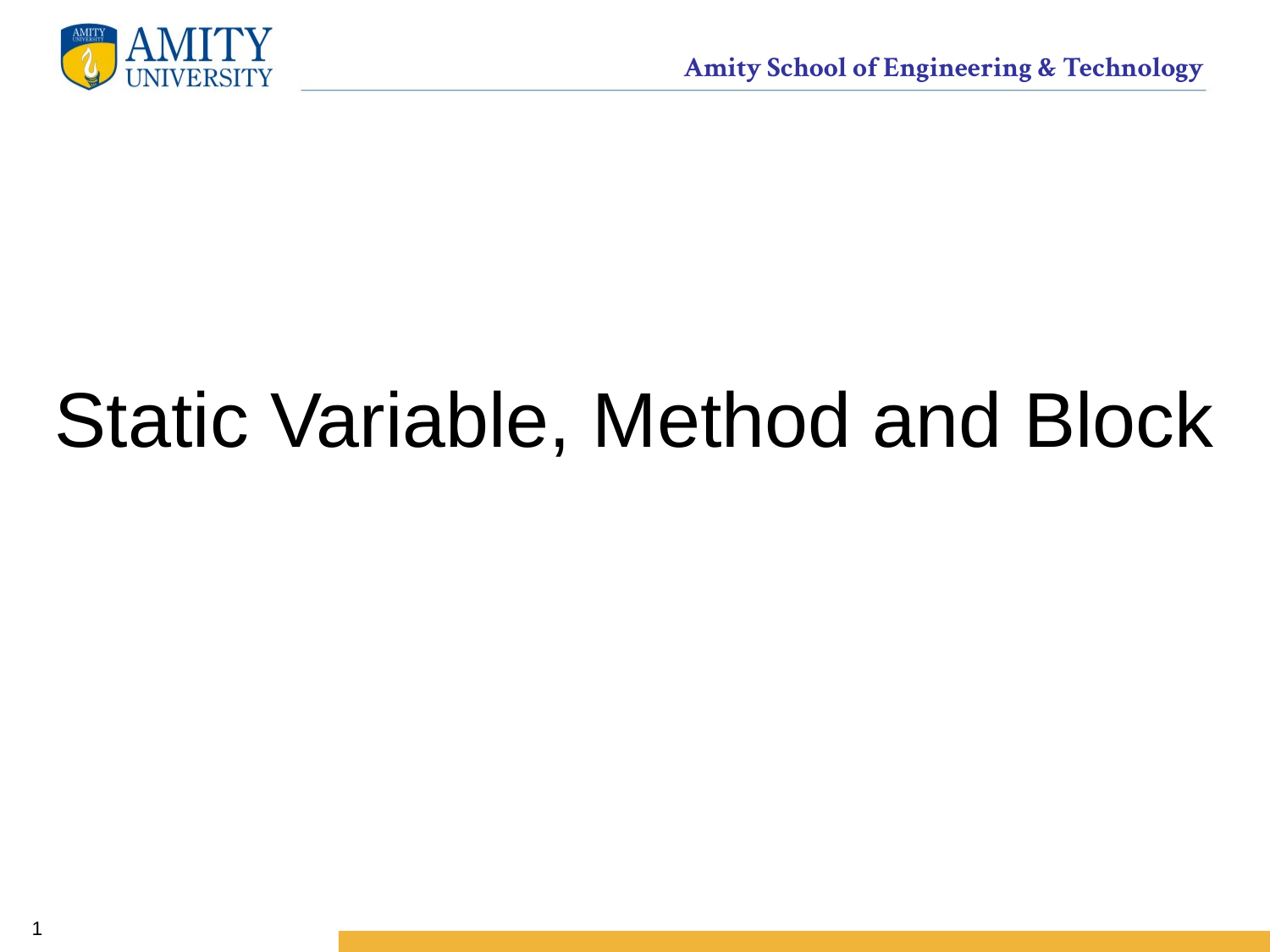

# Static Variable, Method and Block
1